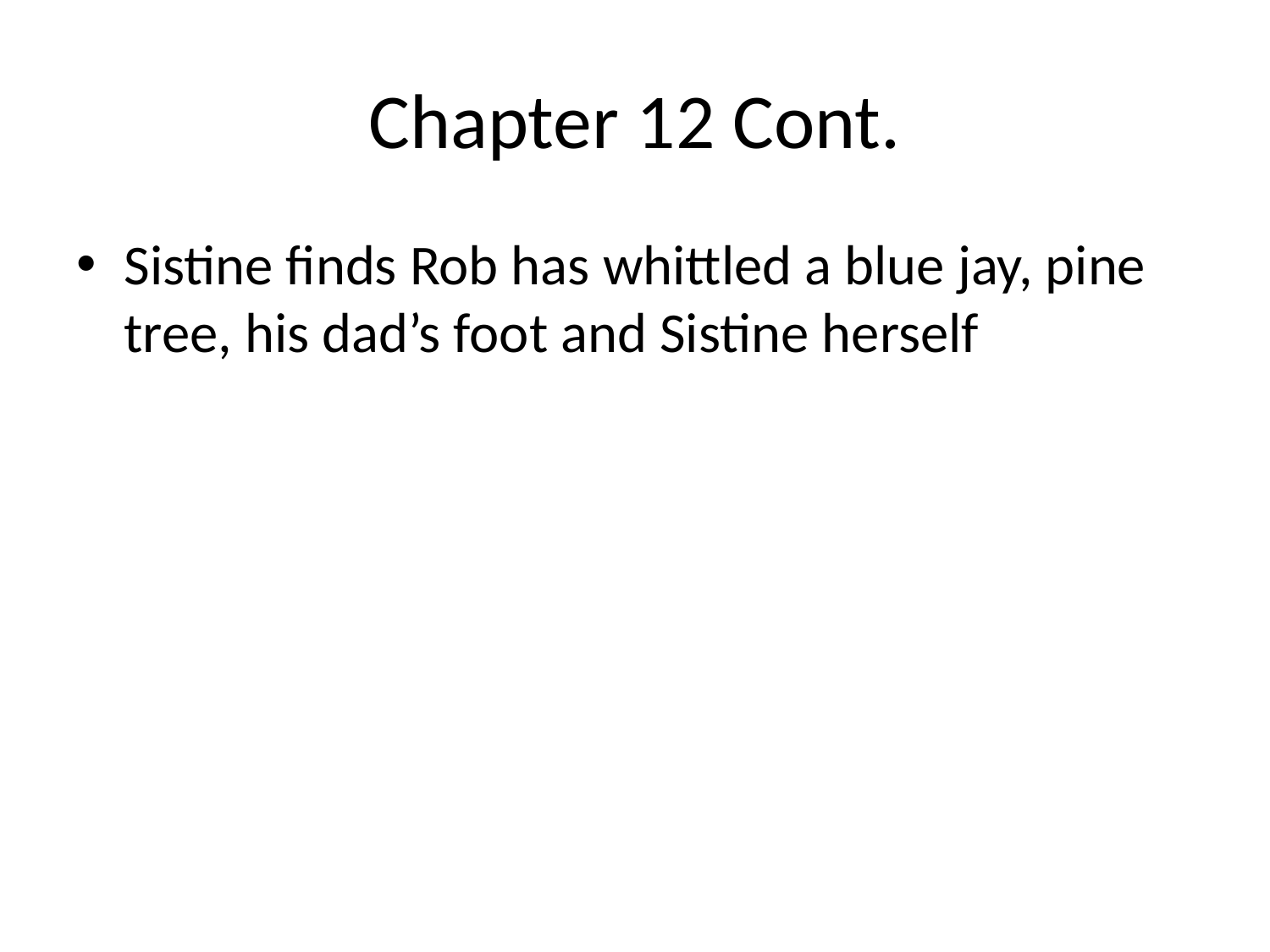

# Chapter 12 Cont.
Sistine finds Rob has whittled a blue jay, pine tree, his dad’s foot and Sistine herself